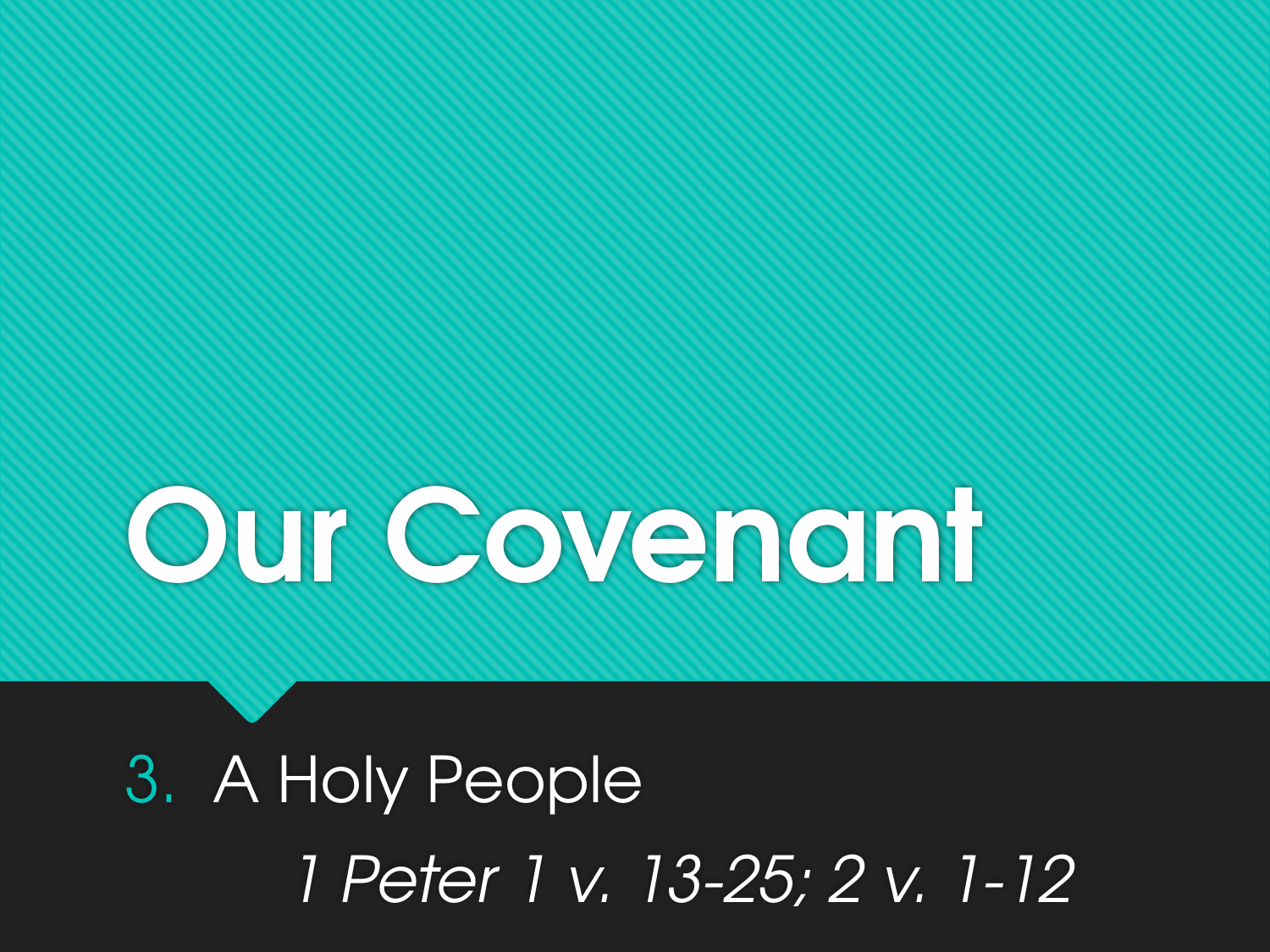

# Our Covenant
  A Holy People
	  1 Peter 1 v. 13-25; 2 v. 1-12